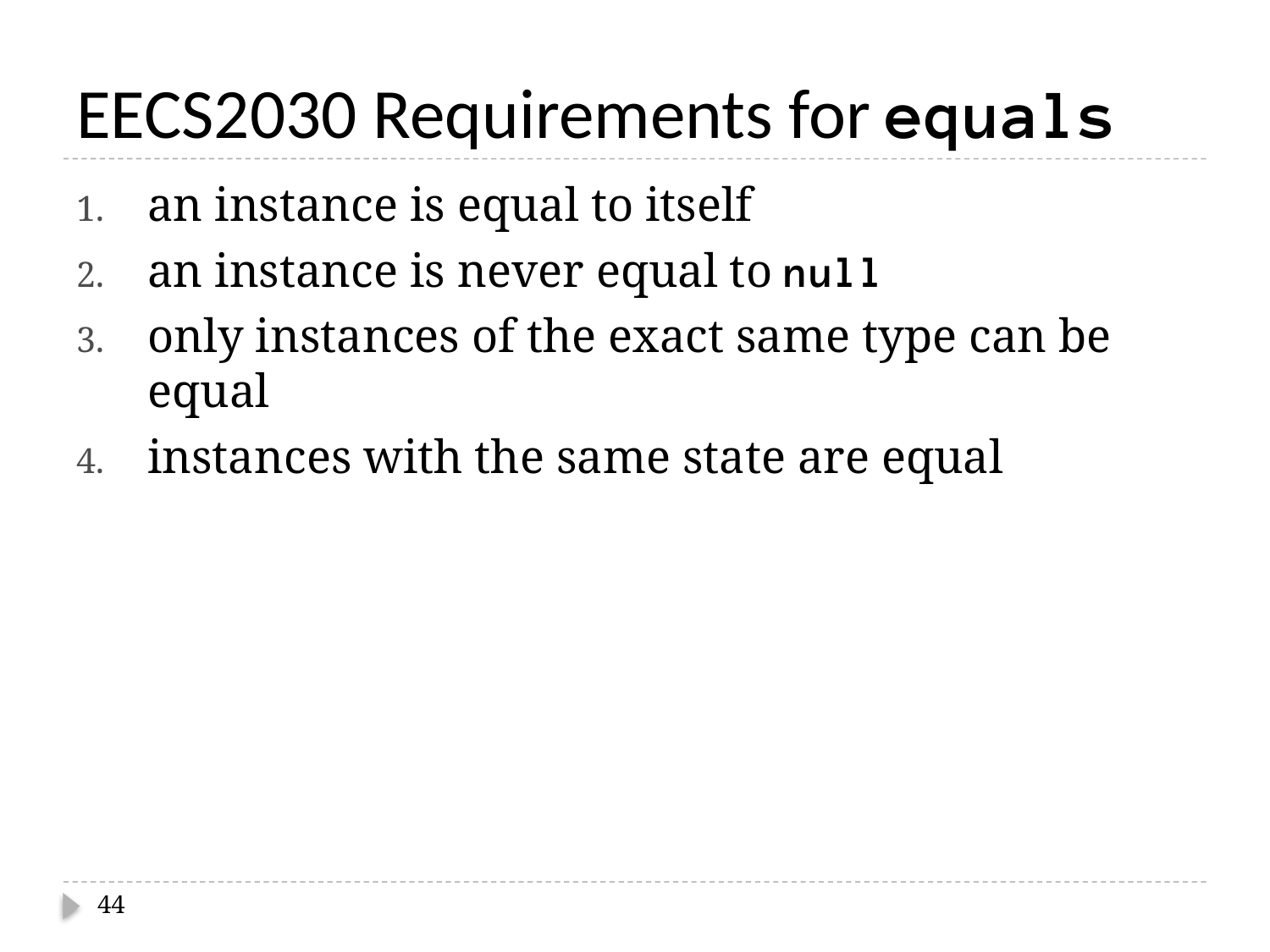

# EECS2030 Requirements for equals
an instance is equal to itself
an instance is never equal to null
only instances of the exact same type can be equal
instances with the same state are equal
44